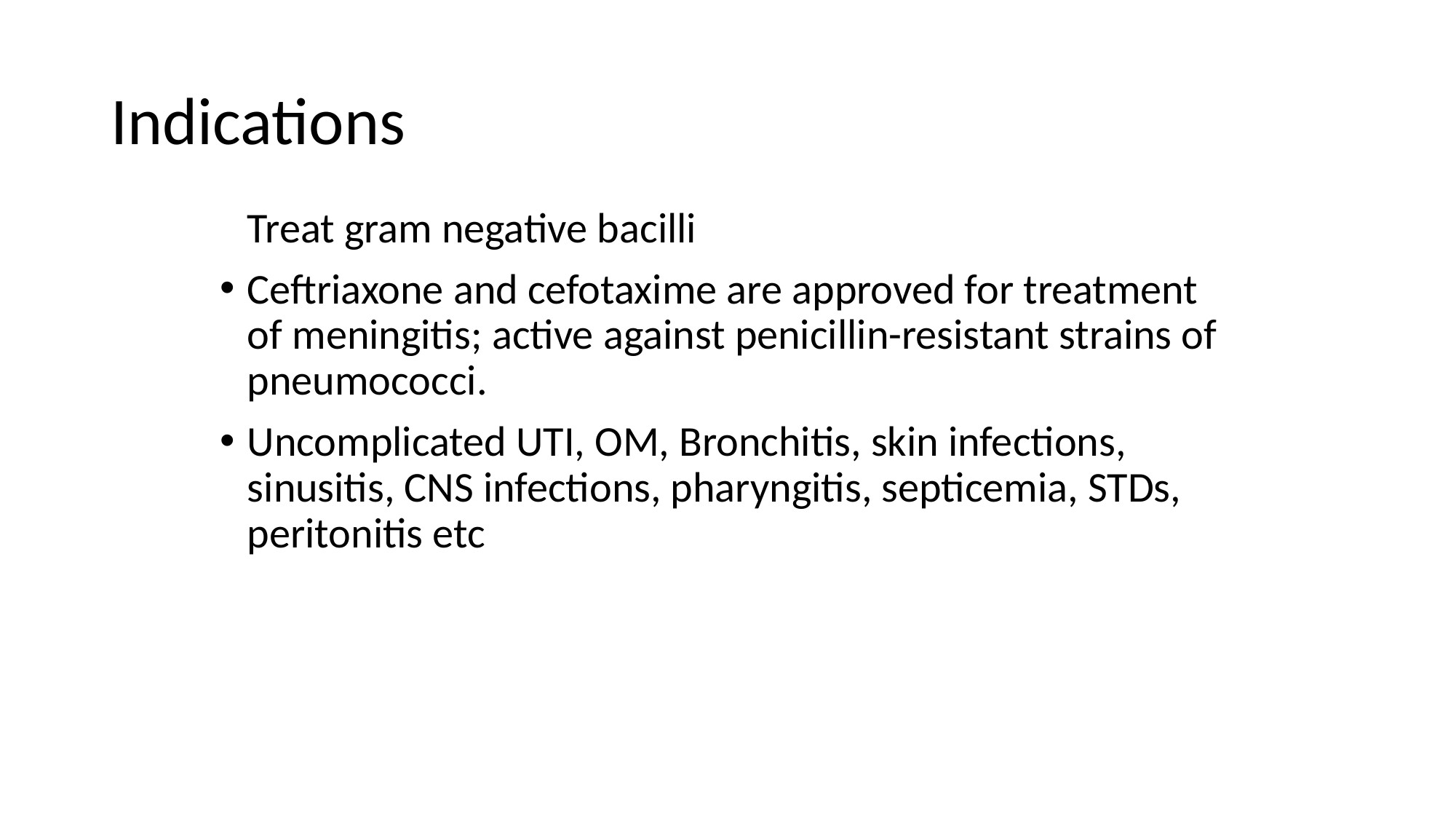

# Indications
Treat gram negative bacilli
Ceftriaxone and cefotaxime are approved for treatment of meningitis; active against penicillin-resistant strains of pneumococci.
Uncomplicated UTI, OM, Bronchitis, skin infections, sinusitis, CNS infections, pharyngitis, septicemia, STDs, peritonitis etc